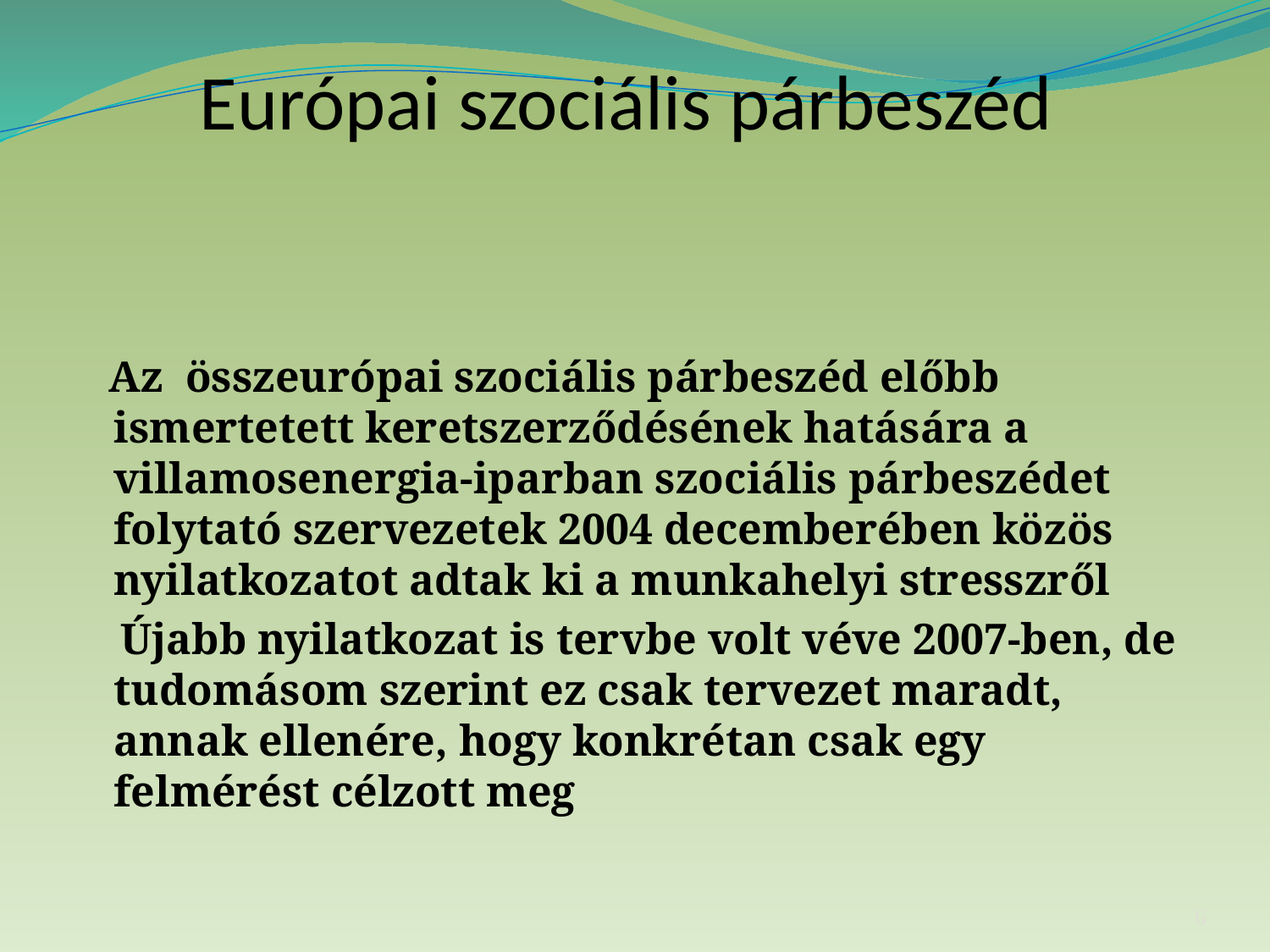

# Európai szociális párbeszéd

   Az  összeurópai szociális párbeszéd előbb ismertetett keretszerződésének hatására a villamosenergia-iparban szociális párbeszédet folytató szervezetek 2004 decemberében közös nyilatkozatot adtak ki a munkahelyi stresszről
    Újabb nyilatkozat is tervbe volt véve 2007-ben, de tudomásom szerint ez csak tervezet maradt, annak ellenére, hogy konkrétan csak egy felmérést célzott meg

6